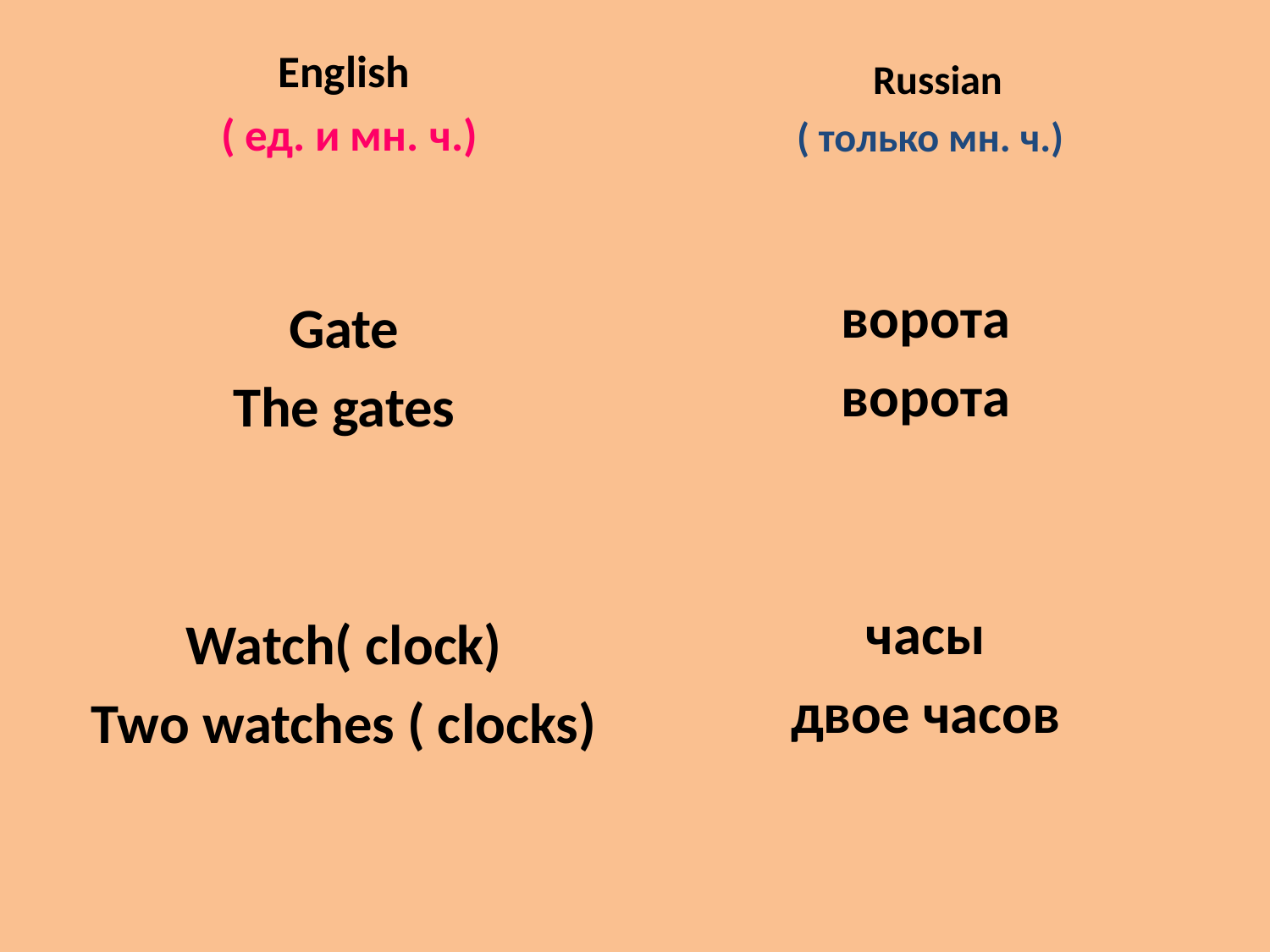

English
 ( ед. и мн. ч.)
#
   Russian
 ( только мн. ч.)

ворота
ворота

часы
двое часов

Gate
The gates

Watch( clock)
Two watches ( clocks)